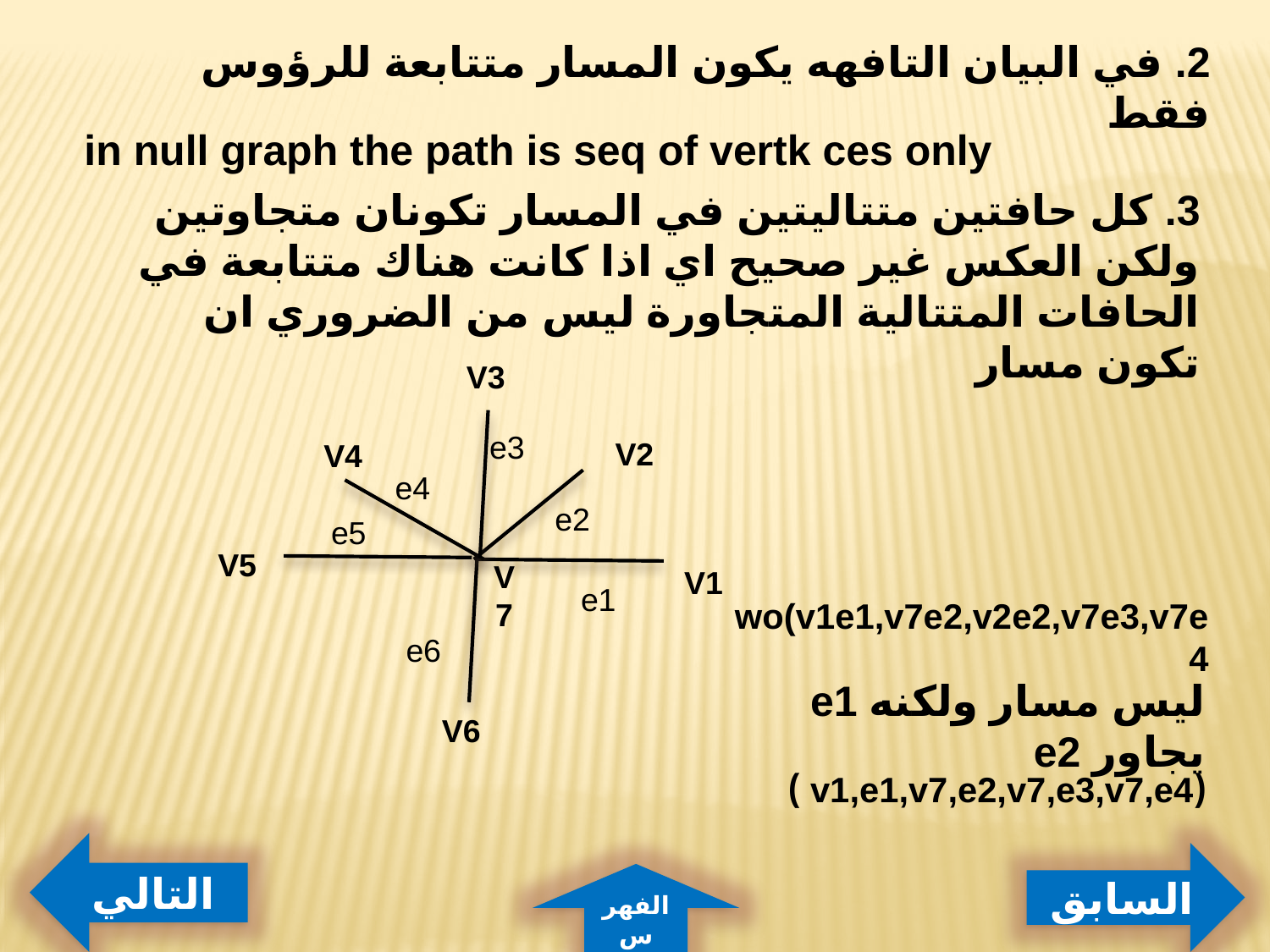

2. في البيان التافهه يكون المسار متتابعة للرؤوس فقط
in null graph the path is seq of vertk ces only
3. كل حافتين متتاليتين في المسار تكونان متجاوتين ولكن العكس غير صحيح اي اذا كانت هناك متتابعة في الحافات المتتالية المتجاورة ليس من الضروري ان تكون مسار
V3
e3
V2
V4
e4
e2
e5
V5
V1
V7
e1
wo(v1e1,v7e2,v2e2,v7e3,v7e4
e6
ليس مسار ولكنه e1  يجاور e2
V6
(v1,e1,v7,e2,v7,e3,v7,e4 )
التالي
السابق
الفهرس